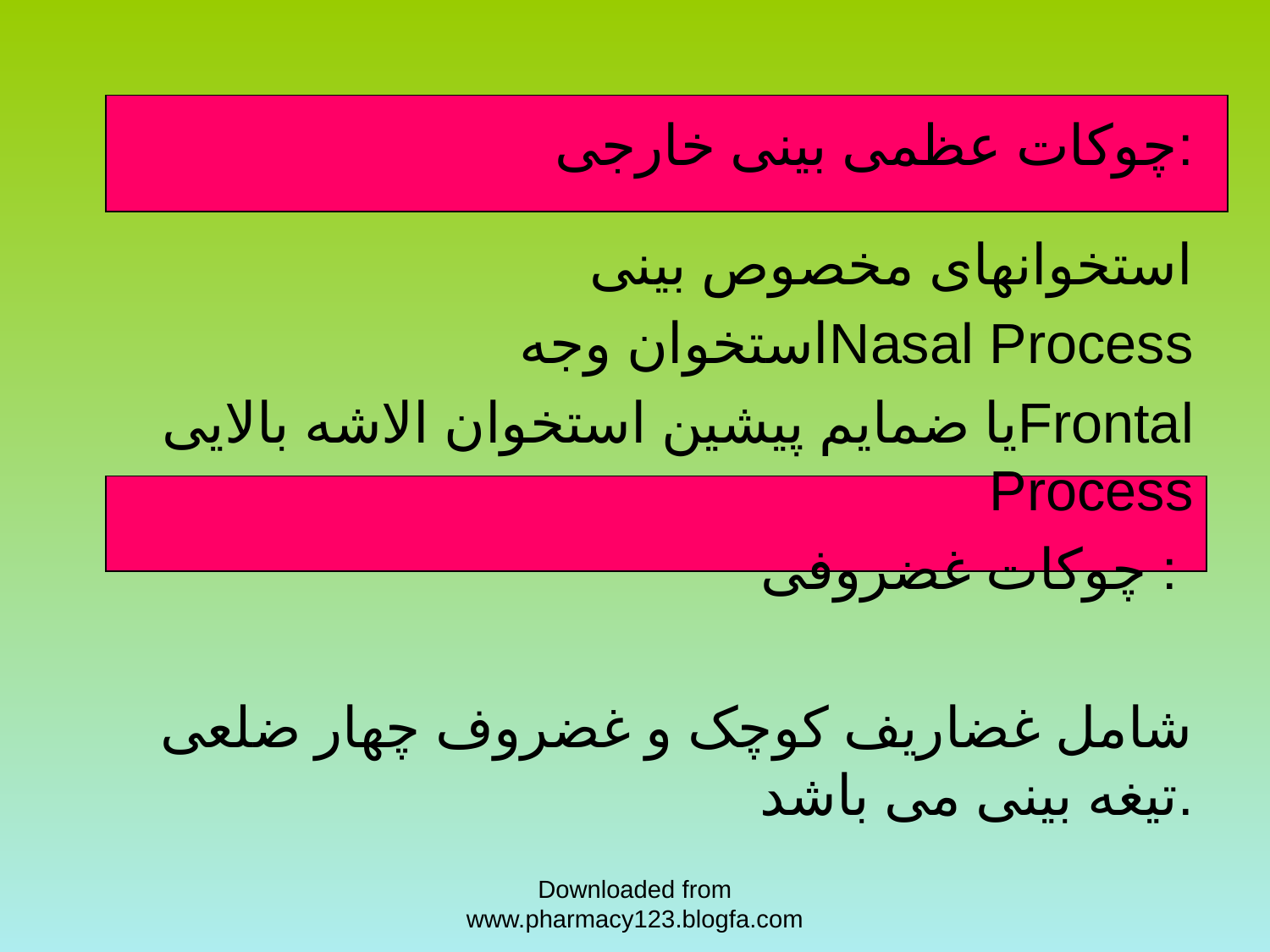

# چوکات عظمی بینی خارجی:

 استخوانهای مخصوص بینی
 استخوان وجهNasal Process
 یا ضمایم پیشین استخوان الاشه بالاییFrontal Process
چوکات غضروفی :

شامل غضاریف کوچک و غضروف چهار ضلعی تیغه بینی می باشد.

Downloaded from www.pharmacy123.blogfa.com